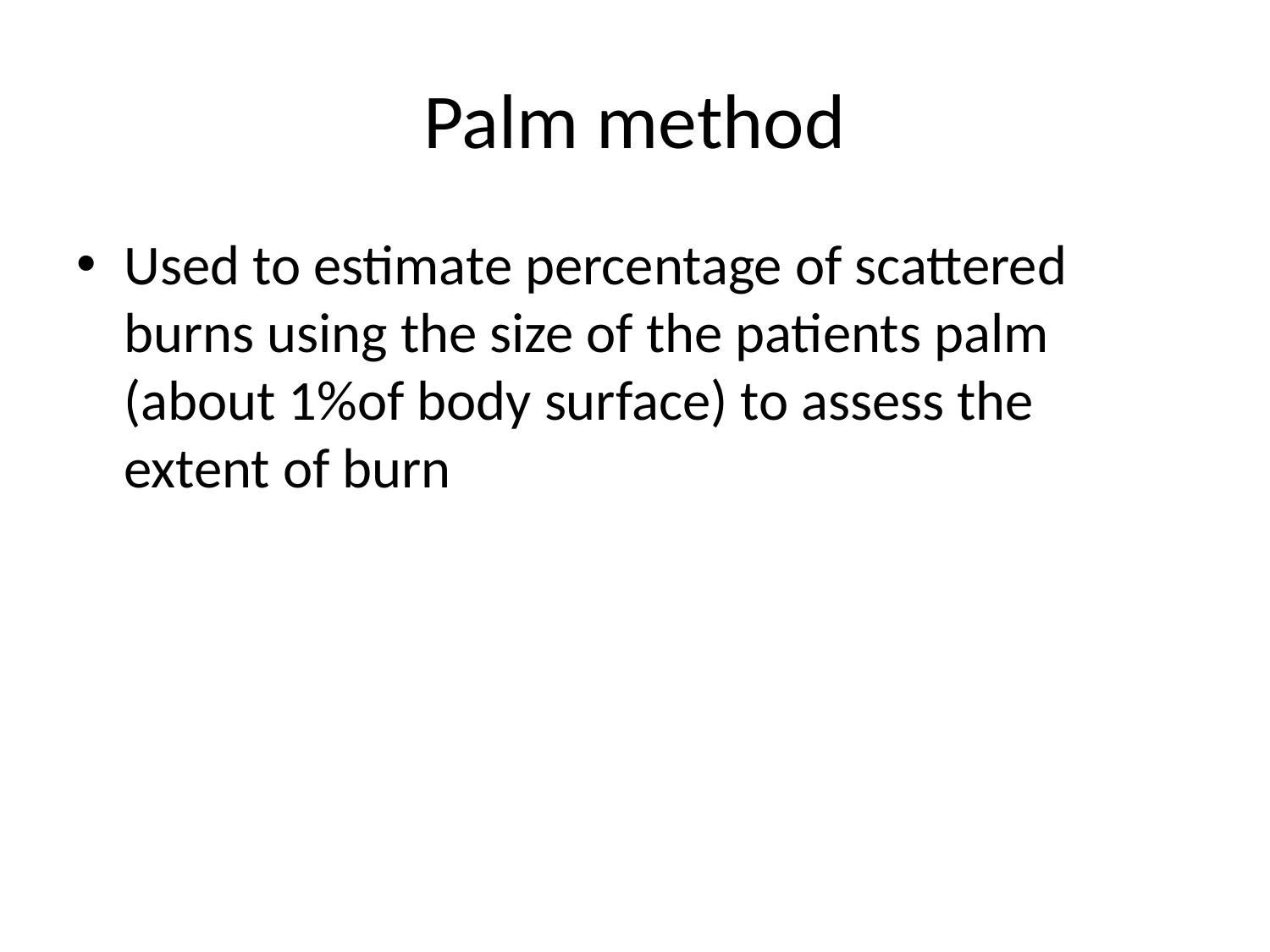

# Palm method
Used to estimate percentage of scattered burns using the size of the patients palm (about 1%of body surface) to assess the extent of burn